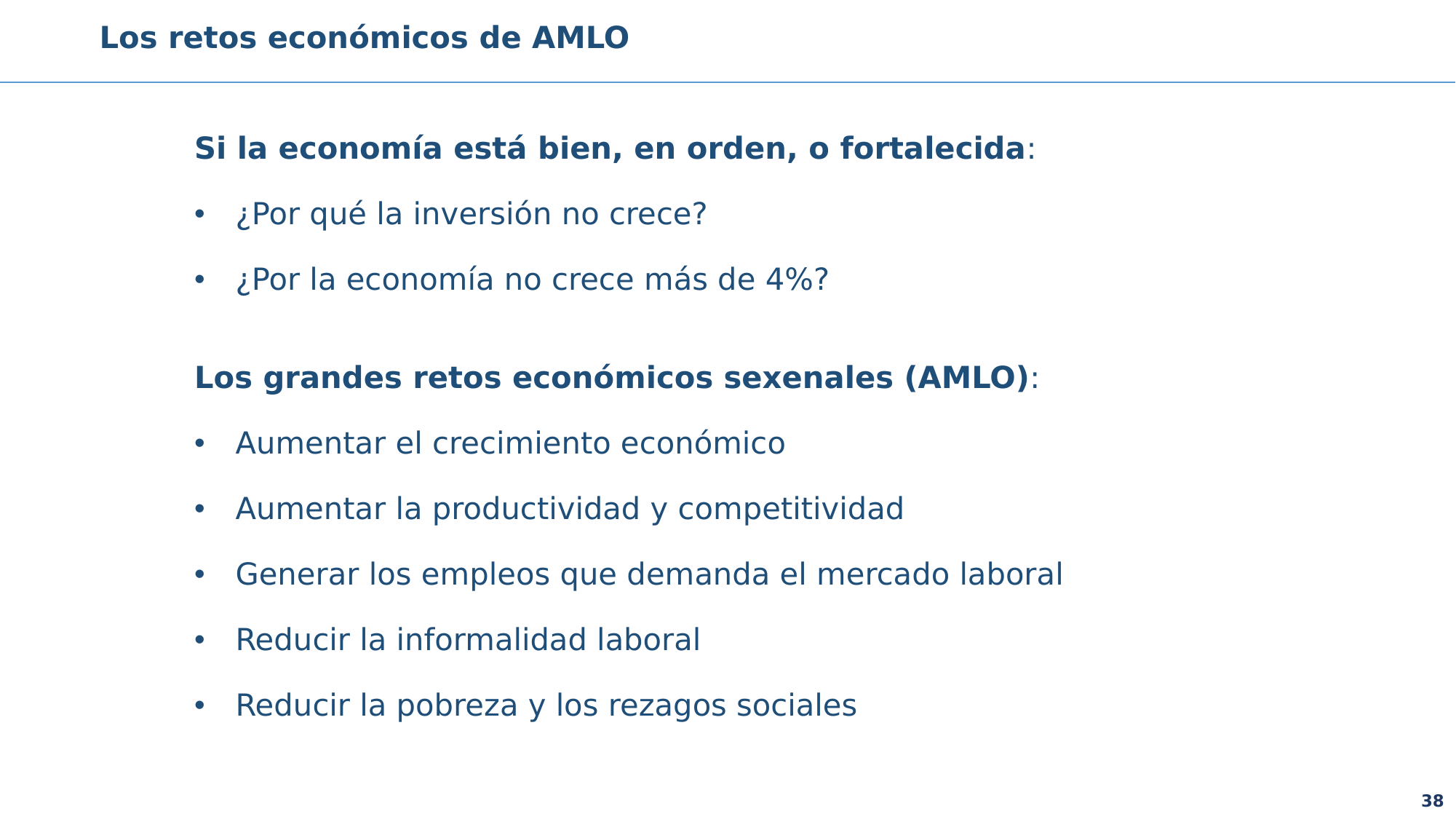

Los retos económicos de AMLO
Si la economía está bien, en orden, o fortalecida:

¿Por qué la inversión no crece?

¿Por la economía no crece más de 4%?

Los grandes retos económicos sexenales (AMLO):

Aumentar el crecimiento económico

Aumentar la productividad y competitividad

Generar los empleos que demanda el mercado laboral

Reducir la informalidad laboral

Reducir la pobreza y los rezagos sociales
38
38
38